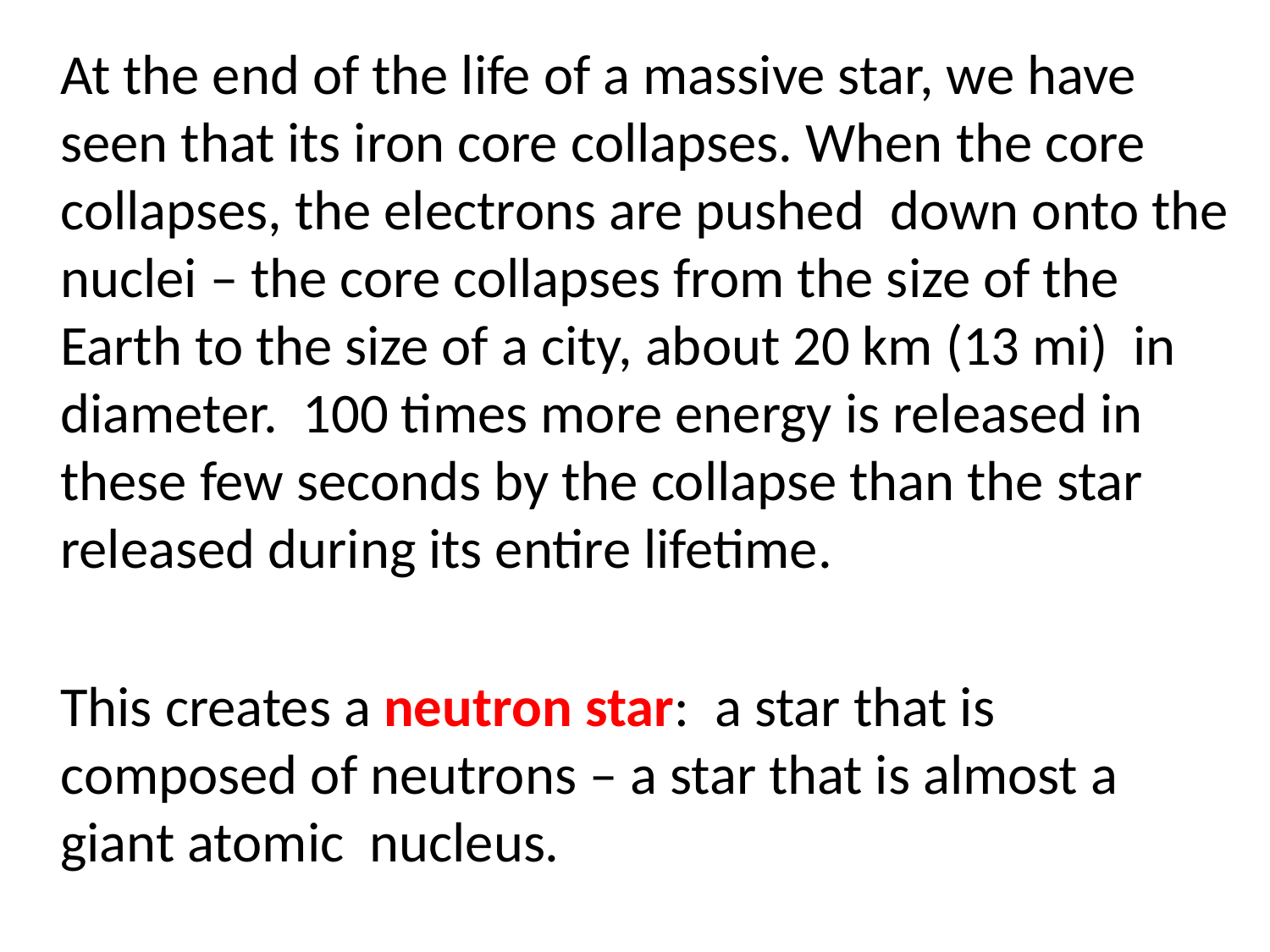

At the end of the life of a massive star, we have seen that its iron core collapses. When the core collapses, the electrons are pushed  down onto the nuclei – the core collapses from the size of the Earth to the size of a city, about 20 km (13 mi)  in diameter.  100 times more energy is released in these few seconds by the collapse than the star released during its entire lifetime.

	This creates a neutron star:  a star that is composed of neutrons – a star that is almost a giant atomic  nucleus.